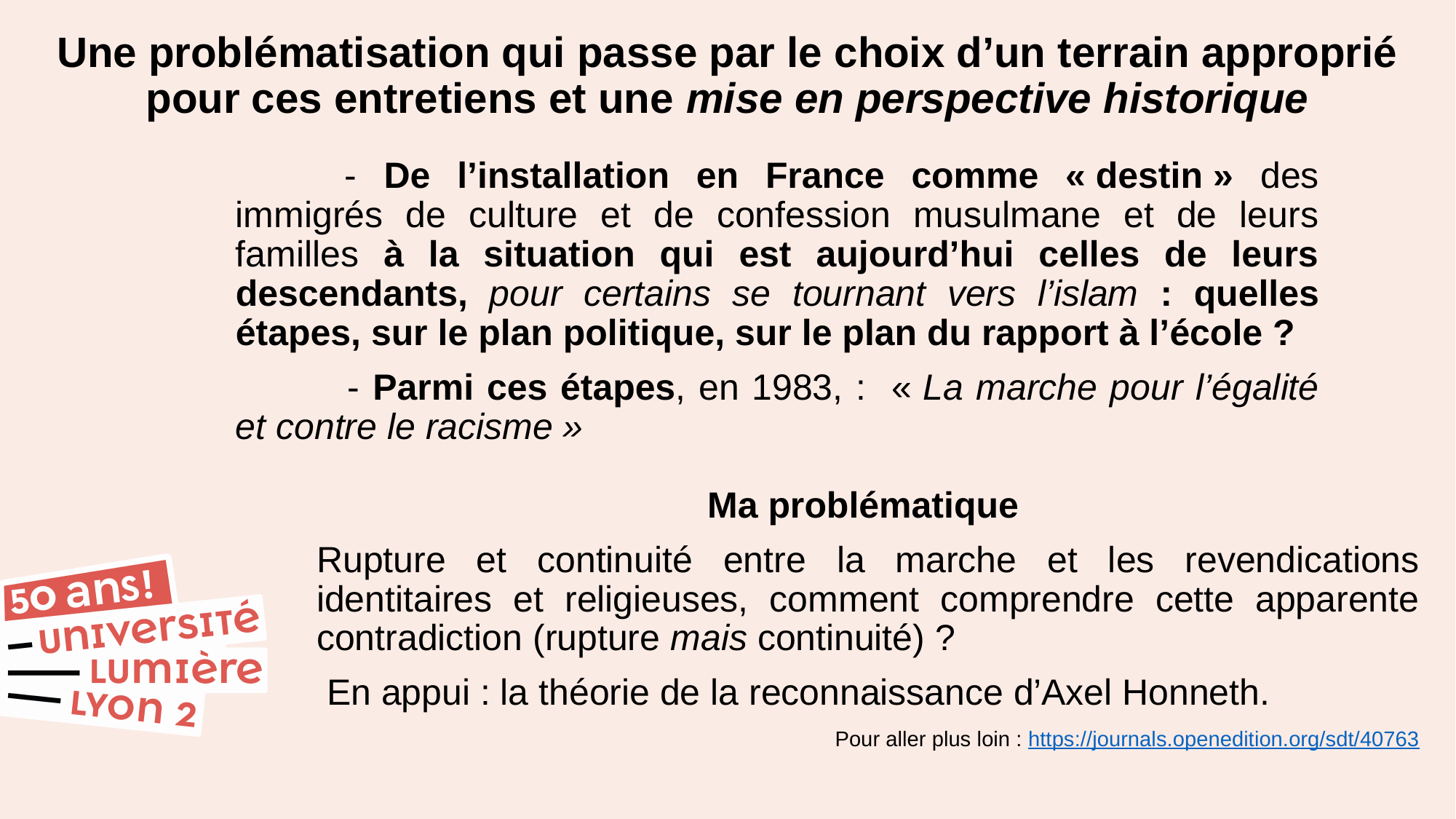

# Une problématisation qui passe par le choix d’un terrain approprié pour ces entretiens et une mise en perspective historique
	- De l’installation en France comme « destin » des immigrés de culture et de confession musulmane et de leurs familles à la situation qui est aujourd’hui celles de leurs descendants, pour certains se tournant vers l’islam : quelles étapes, sur le plan politique, sur le plan du rapport à l’école ?
 	- Parmi ces étapes, en 1983, :  « La marche pour l’égalité et contre le racisme »

Ma problématique
Rupture et continuité entre la marche et les revendications identitaires et religieuses, comment comprendre cette apparente contradiction (rupture mais continuité) ?
 En appui : la théorie de la reconnaissance d’Axel Honneth.
Pour aller plus loin : https://journals.openedition.org/sdt/40763